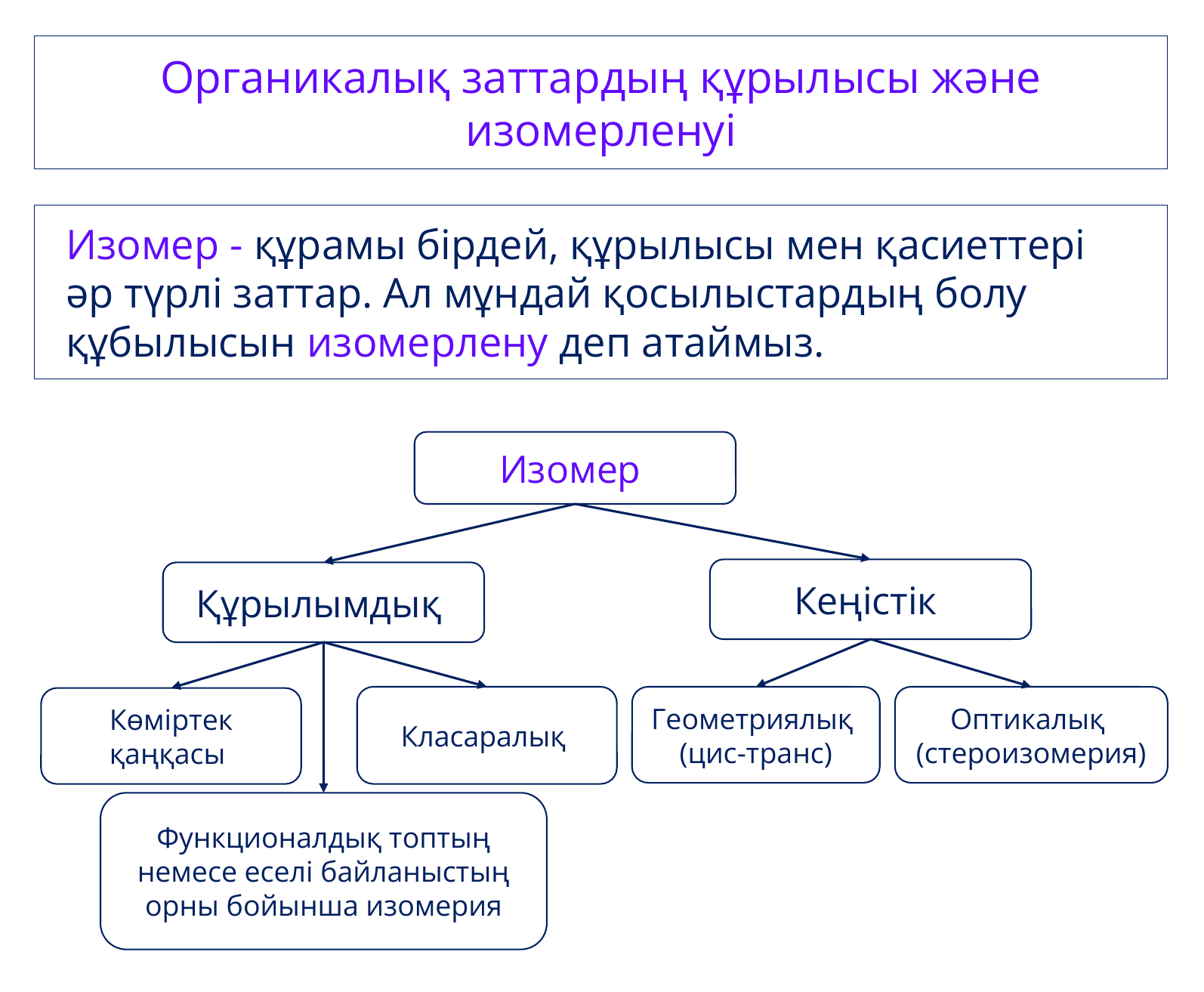

Органикалық заттардың құрылысы және изомерленуі
Изомер - құрамы бірдей, құрылысы мен қасиеттері әр түрлі заттар. Ал мұндай қосылыстардың болу құбылысын изомерлену деп атаймыз.
Изомер
Кеңістік
Құрылымдық
Класаралық
Геометриялық
(цис-транс)
Оптикалық
(стероизомерия)
Көміртек қаңқасы
Функционалдық топтың немесе еселі байланыстың орны бойынша изомерия